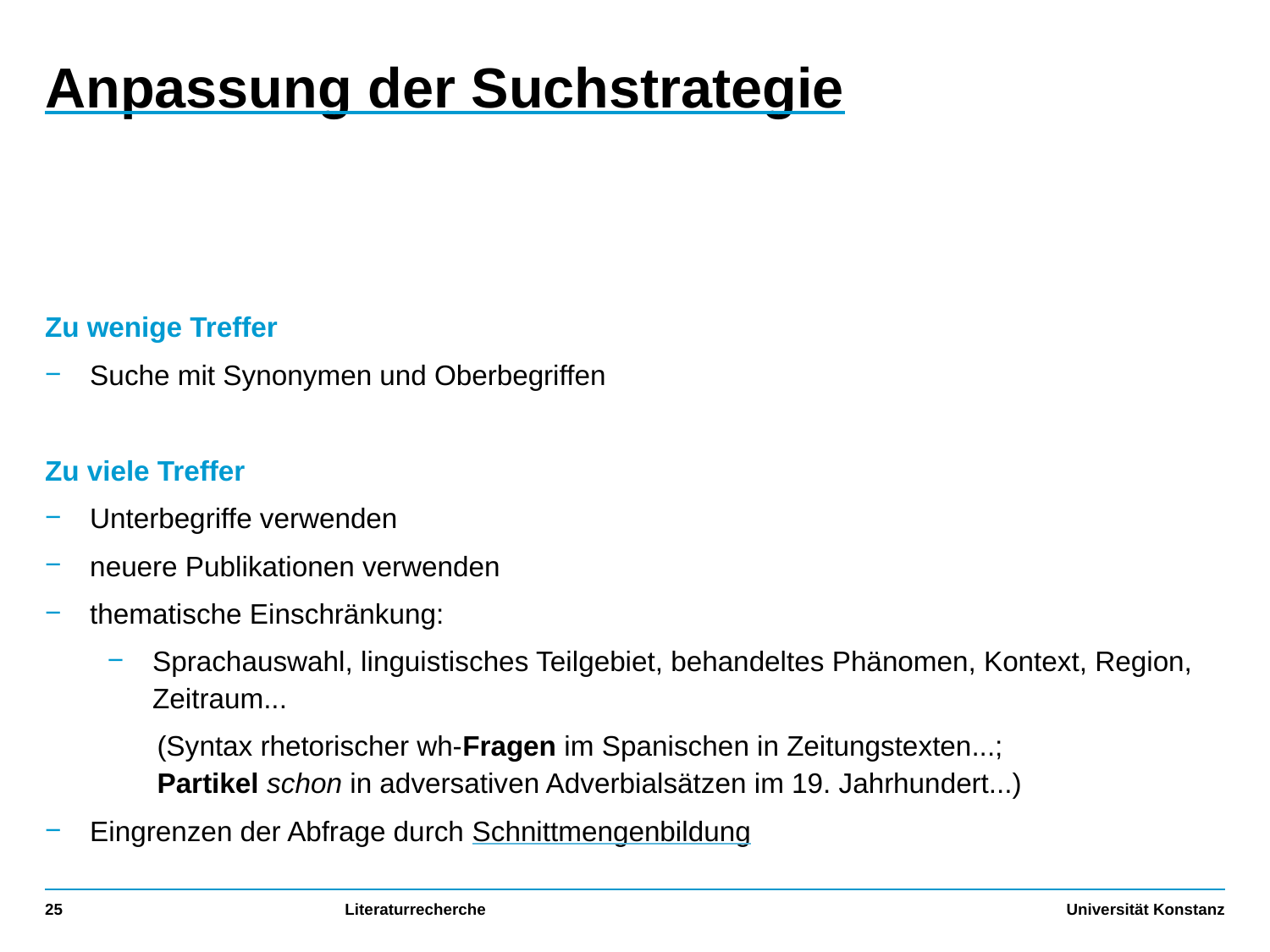

# Anpassung der Suchstrategie
Zu wenige Treffer
Suche mit Synonymen und Oberbegriffen

Zu viele Treffer
Unterbegriffe verwenden
neuere Publikationen verwenden
thematische Einschränkung:
Sprachauswahl, linguistisches Teilgebiet, behandeltes Phänomen, Kontext, Region, Zeitraum...
(Syntax rhetorischer wh-Fragen im Spanischen in Zeitungstexten...;
Partikel schon in adversativen Adverbialsätzen im 19. Jahrhundert...)
Eingrenzen der Abfrage durch Schnittmengenbildung
25

Literaturrecherche